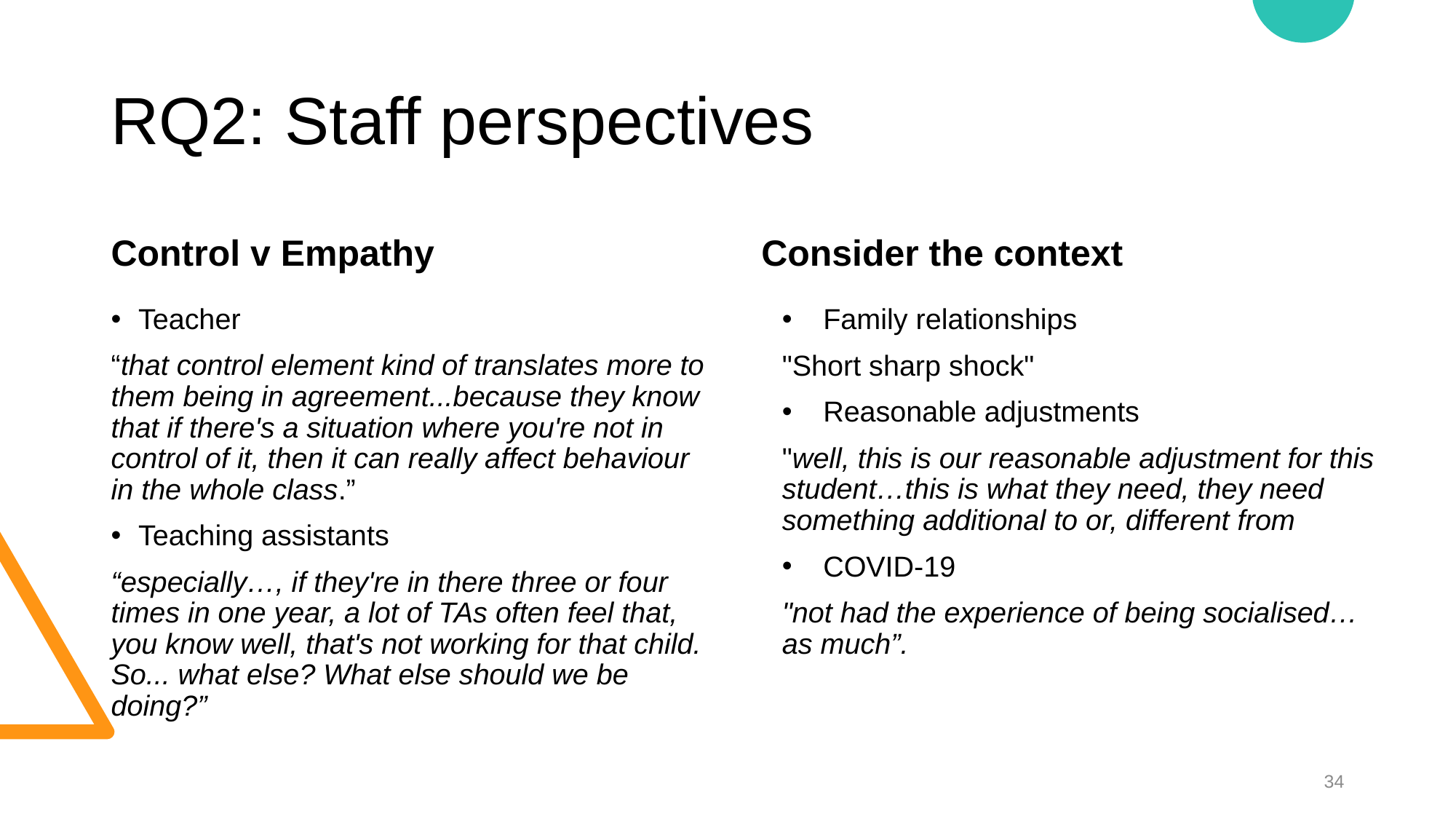

# RQ2: Staff perspectives
Control v Empathy
Consider the context
Teacher
“that control element kind of translates more to them being in agreement...because they know that if there's a situation where you're not in control of it, then it can really affect behaviour in the whole class.”
Teaching assistants
“especially…, if they're in there three or four times in one year, a lot of TAs often feel that, you know well, that's not working for that child. So... what else? What else should we be doing?”
Family relationships
"Short sharp shock"
Reasonable adjustments
"well, this is our reasonable adjustment for this student…this is what they need, they need something additional to or, different from
COVID-19
"not had the experience of being socialised…as much”.
34